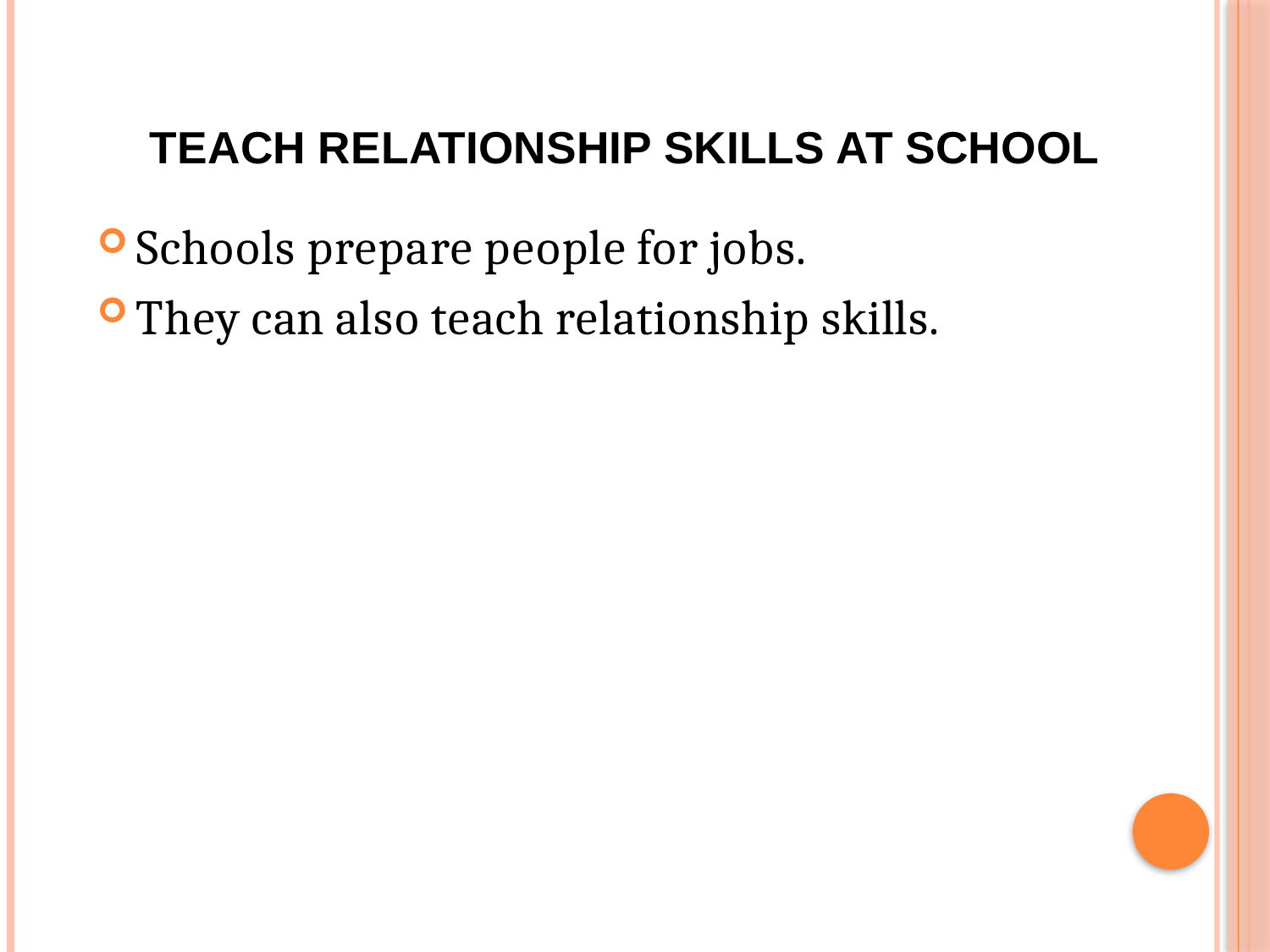

# Teach Relationship Skills at School
Schools prepare people for jobs.
They can also teach relationship skills.